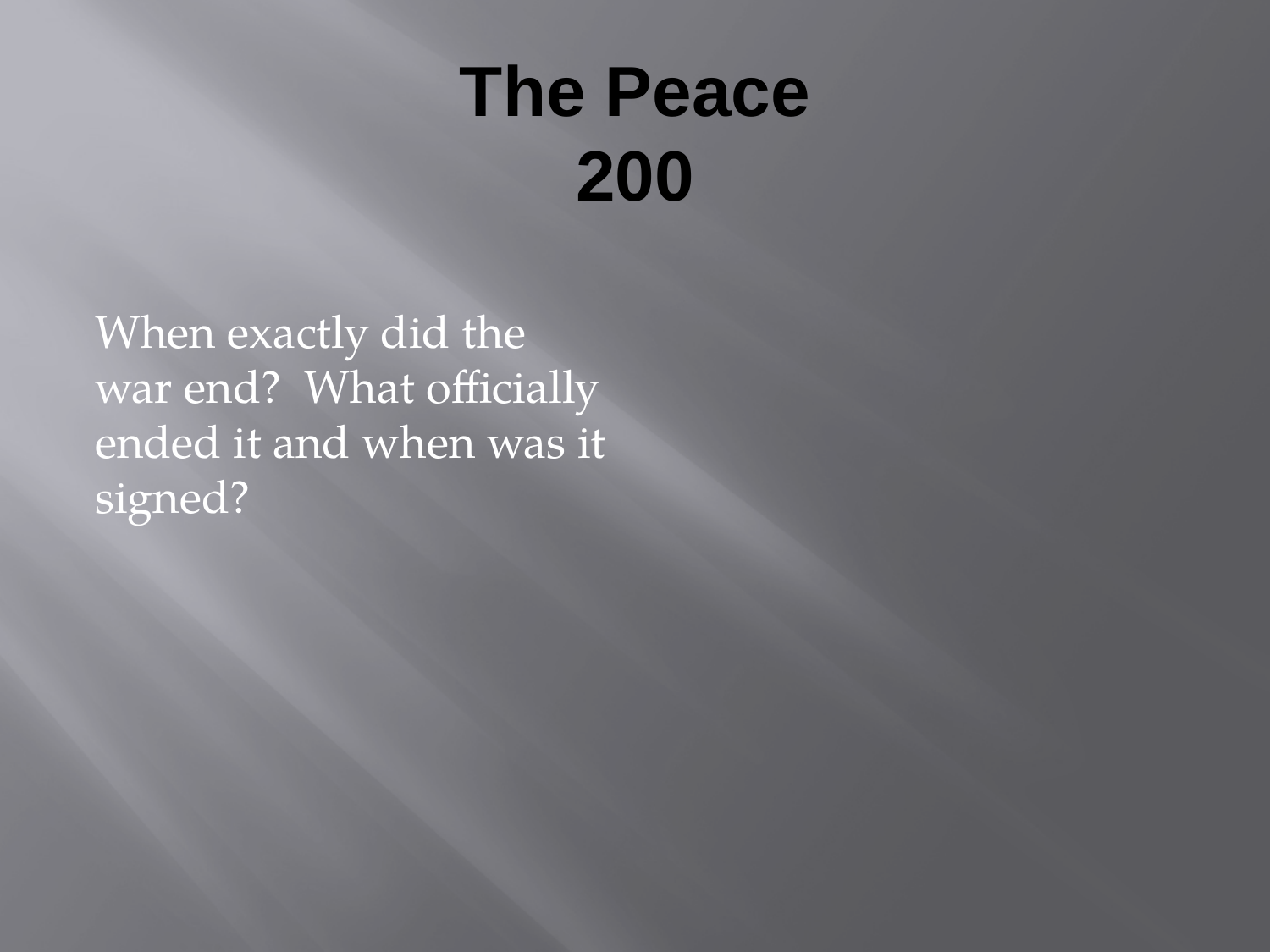

# The Peace 200
When exactly did the war end?  What officially ended it and when was it signed?